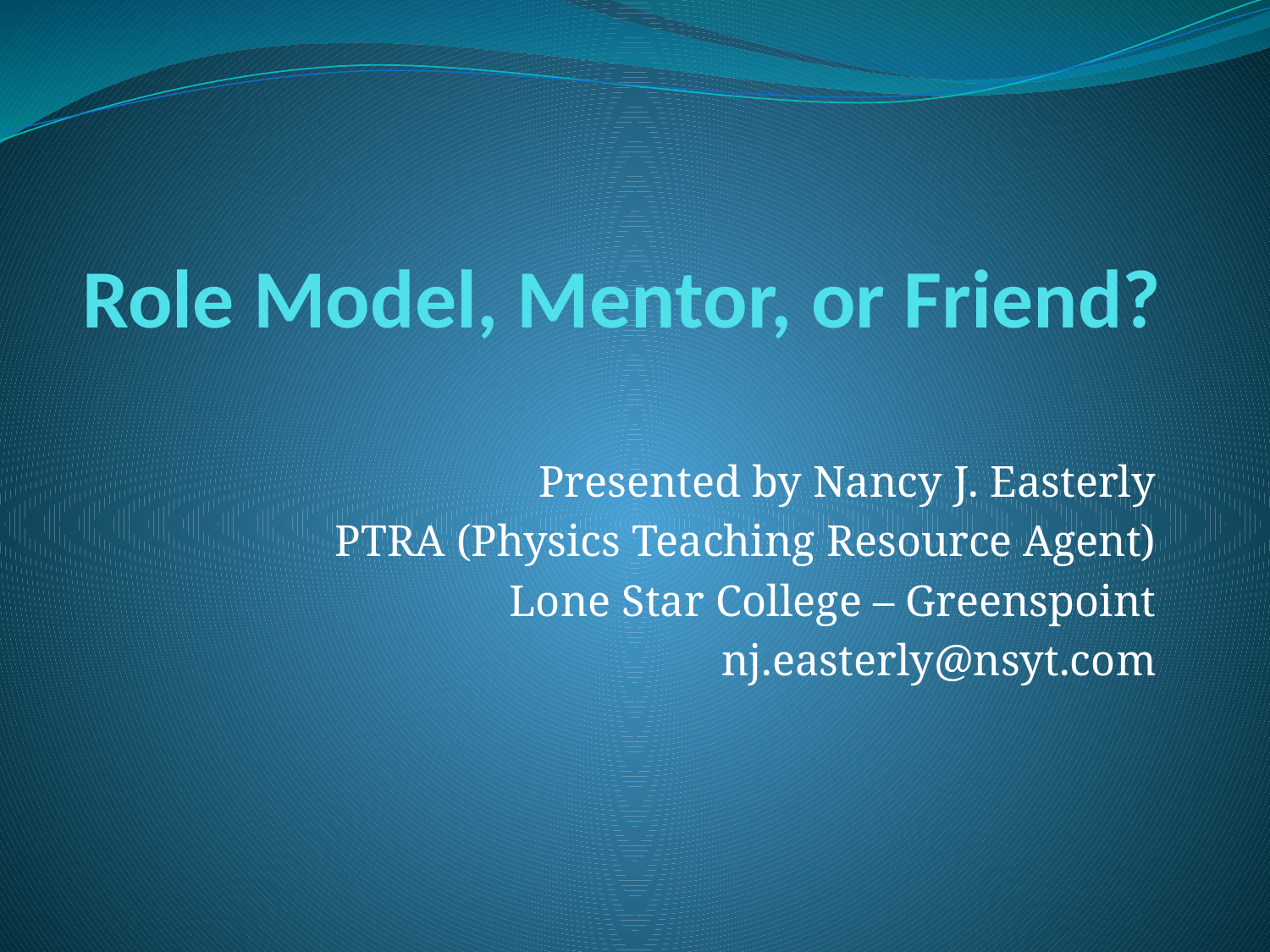

# Role Model, Mentor, or Friend?
Presented by Nancy J. Easterly
PTRA (Physics Teaching Resource Agent)
Lone Star College – Greenspoint
nj.easterly@nsyt.com